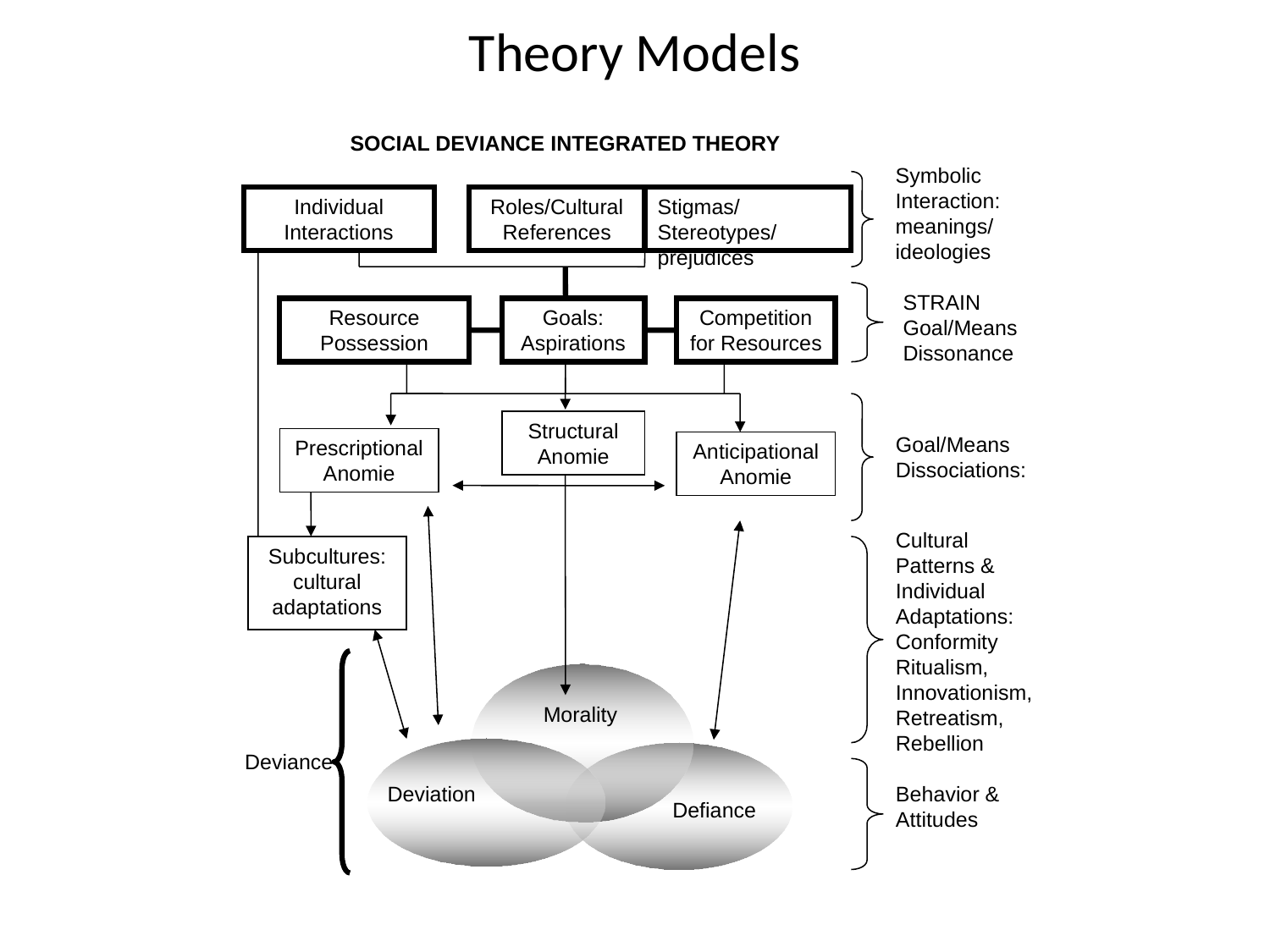

# Theory Models

SOCIAL DEVIANCE INTEGRATED THEORY
Symbolic Interaction: meanings/ ideologies

Individual Interactions
Roles/Cultural References
Stigmas/Stereotypes/prejudices

STRAIN
Goal/Means Dissonance
Resource Possession
Goals: Aspirations
Competition for Resources

Structural Anomie
Goal/Means Dissociations:
Prescriptional
Anomie
Anticipational Anomie

Cultural Patterns & Individual Adaptations:
Conformity
Ritualism, Innovationism,
Retreatism,
Rebellion

Subcultures: cultural adaptations

Morality

Deviance

Deviation
Behavior & Attitudes
Defiance